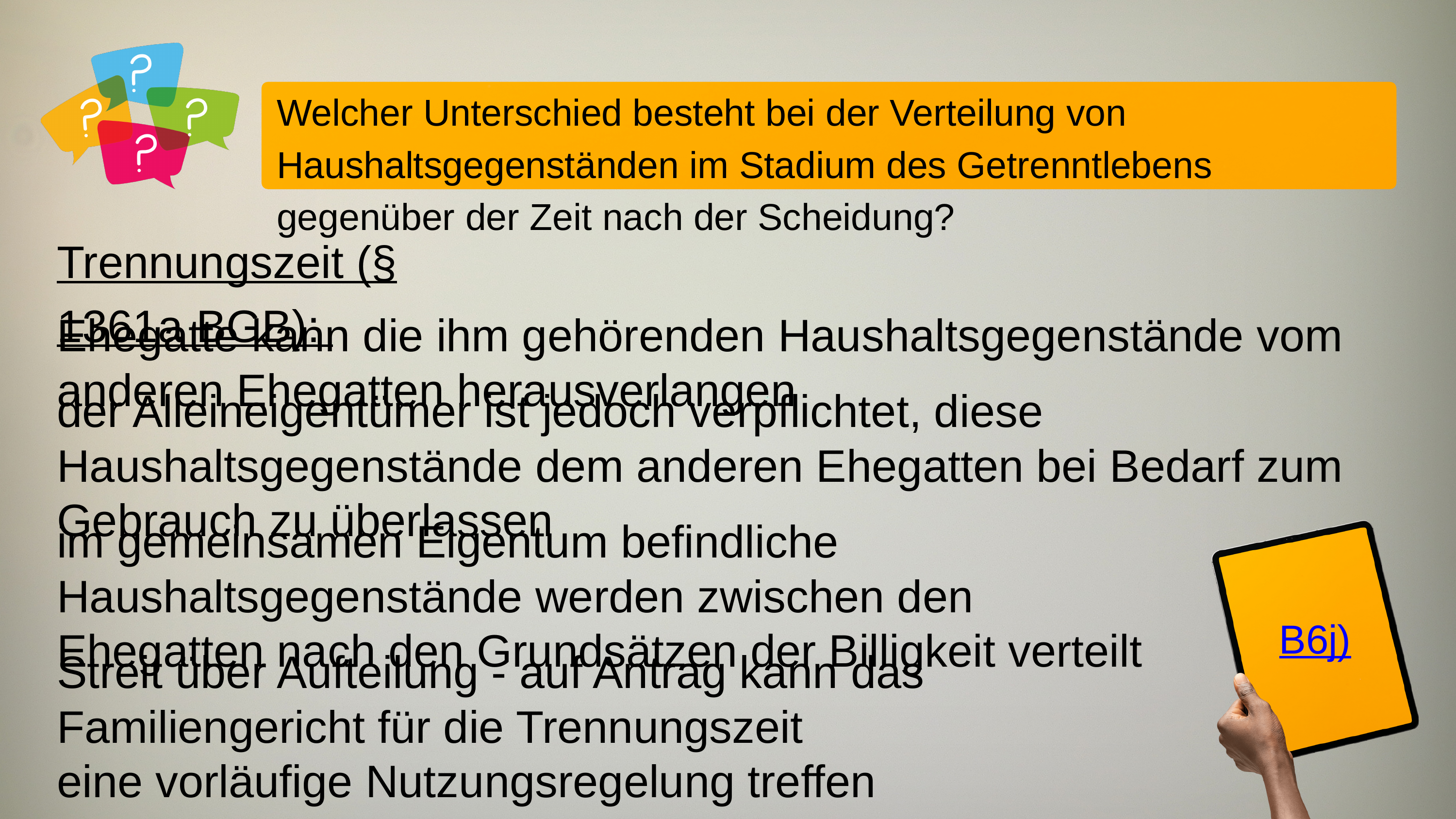

Welcher Unterschied besteht bei der Verteilung von Haushaltsgegenständen im Stadium des Getrenntlebens gegenüber der Zeit nach der Scheidung?

Trennungszeit (§ 1361a BGB):
Ehegatte kann die ihm gehörenden Haushaltsgegenstände vom anderen Ehegatten herausverlangen
der Alleineigentümer ist jedoch verpflichtet, diese Haushaltsgegenstände dem anderen Ehegatten bei Bedarf zum Gebrauch zu überlassen
im gemeinsamen Eigentum befindliche Haushaltsgegenstände werden zwischen den
Ehegatten nach den Grundsätzen der Billigkeit verteilt

B6j)
Streit über Aufteilung - auf Antrag kann das Familiengericht für die Trennungszeit
eine vorläufige Nutzungsregelung treffen